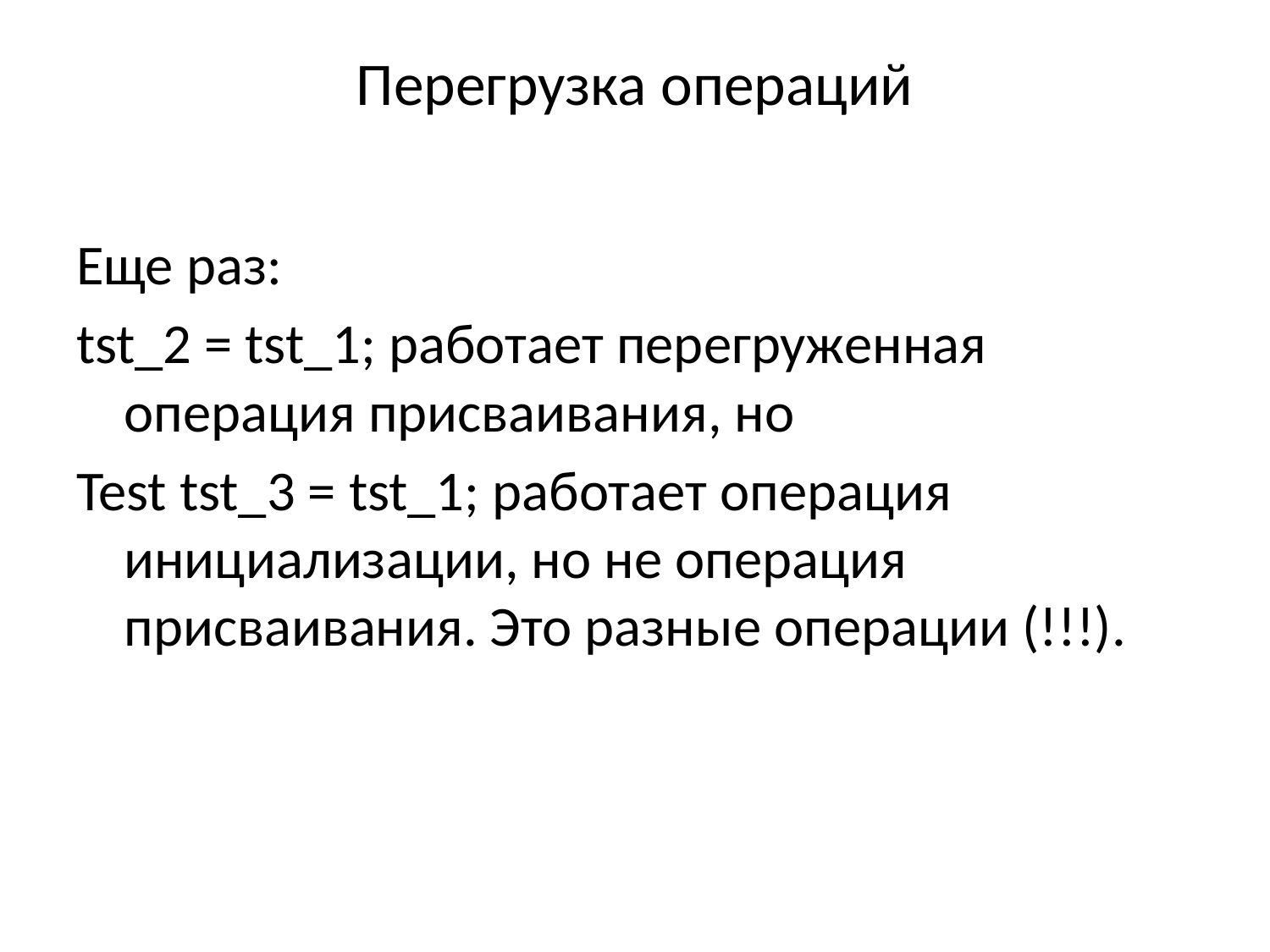

# Перегрузка операций
Еще раз:
tst_2 = tst_1; работает перегруженная операция присваивания, но
Test tst_3 = tst_1; работает операция инициализации, но не операция присваивания. Это разные операции (!!!).